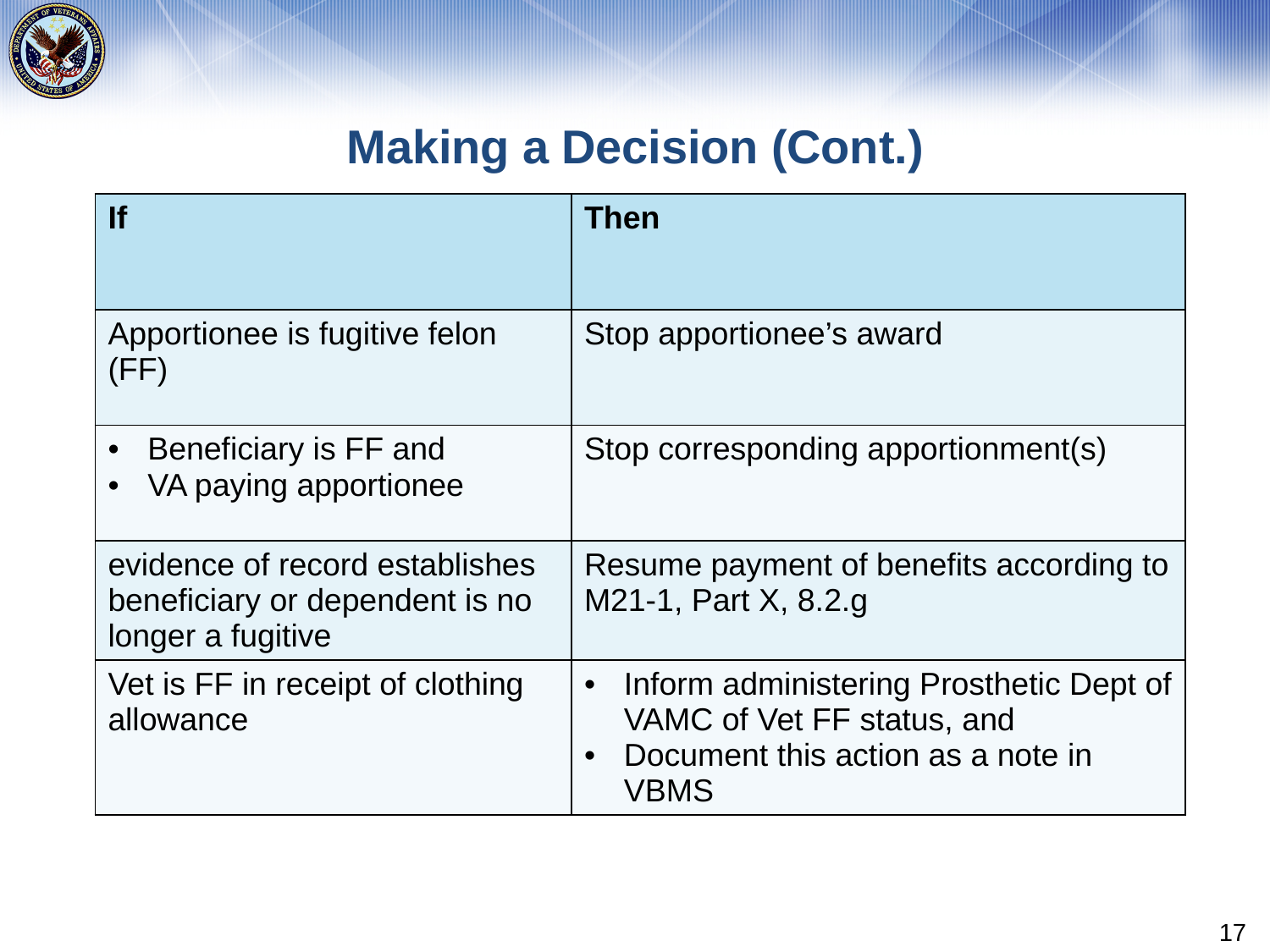

# Making a Decision (Cont.)
| If | Then |
| --- | --- |
| Apportionee is fugitive felon (FF) | Stop apportionee’s award |
| Beneficiary is FF and VA paying apportionee | Stop corresponding apportionment(s) |
| evidence of record establishes beneficiary or dependent is no longer a fugitive | Resume payment of benefits according to M21-1, Part X, 8.2.g |
| Vet is FF in receipt of clothing allowance | Inform administering Prosthetic Dept of VAMC of Vet FF status, and Document this action as a note in VBMS |
17